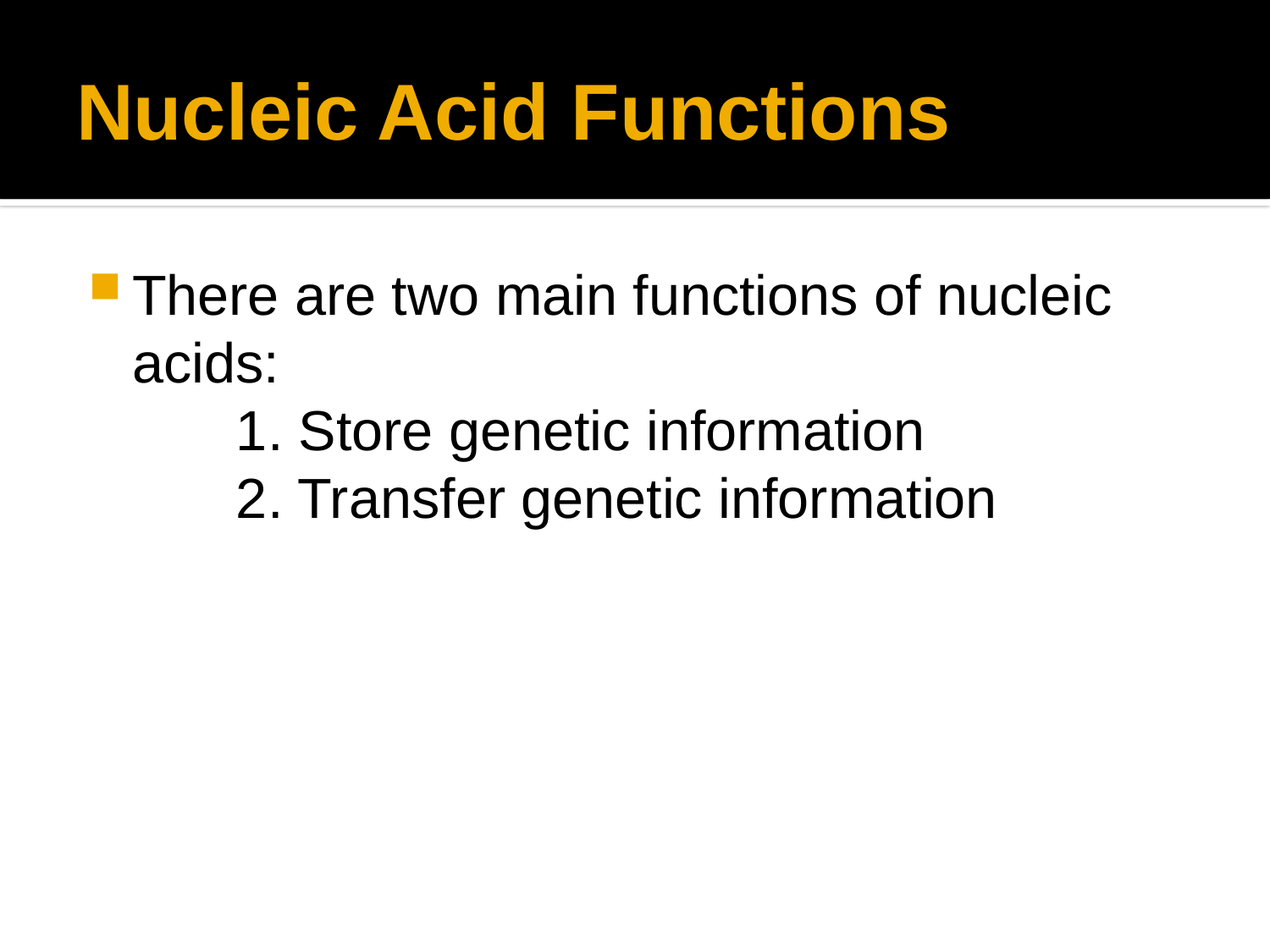

# Nucleic Acid Functions
There are two main functions of nucleic acids:
		1. Store genetic information
		2. Transfer genetic information